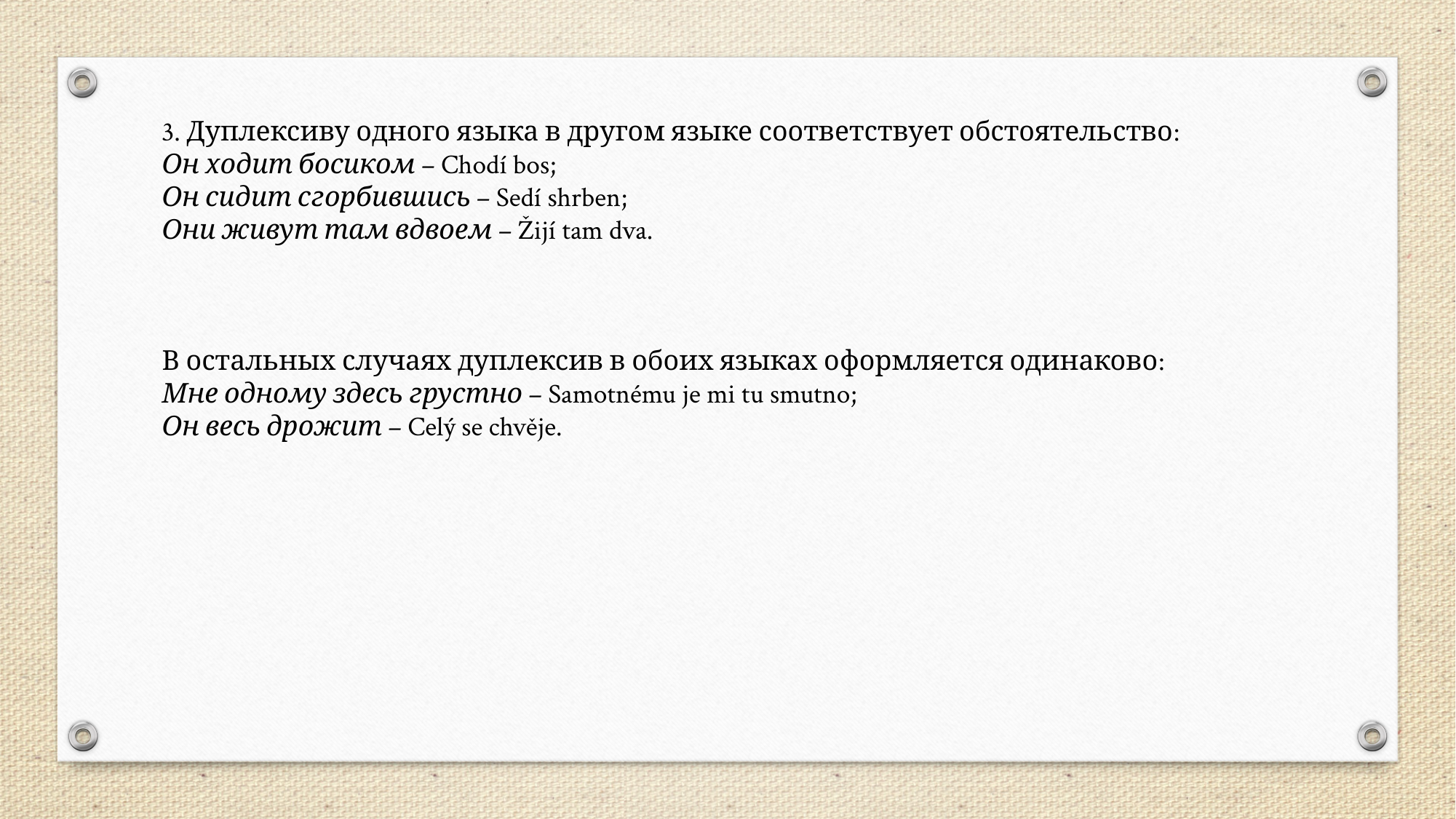

3. Дуплексиву одного языка в другом языке соответствует обстоятельство:
Он ходит босиком – Chodí bos;
Он сидит сгорбившись – Sedí shrben;
Они живут там вдвоем – Žijí tam dva.

В остальных случаях дуплексив в обоих языках оформляется одинаково:
Мне одному здесь грустно – Samotnému je mi tu smutno;
Он весь дрожит – Celý se chvěje.